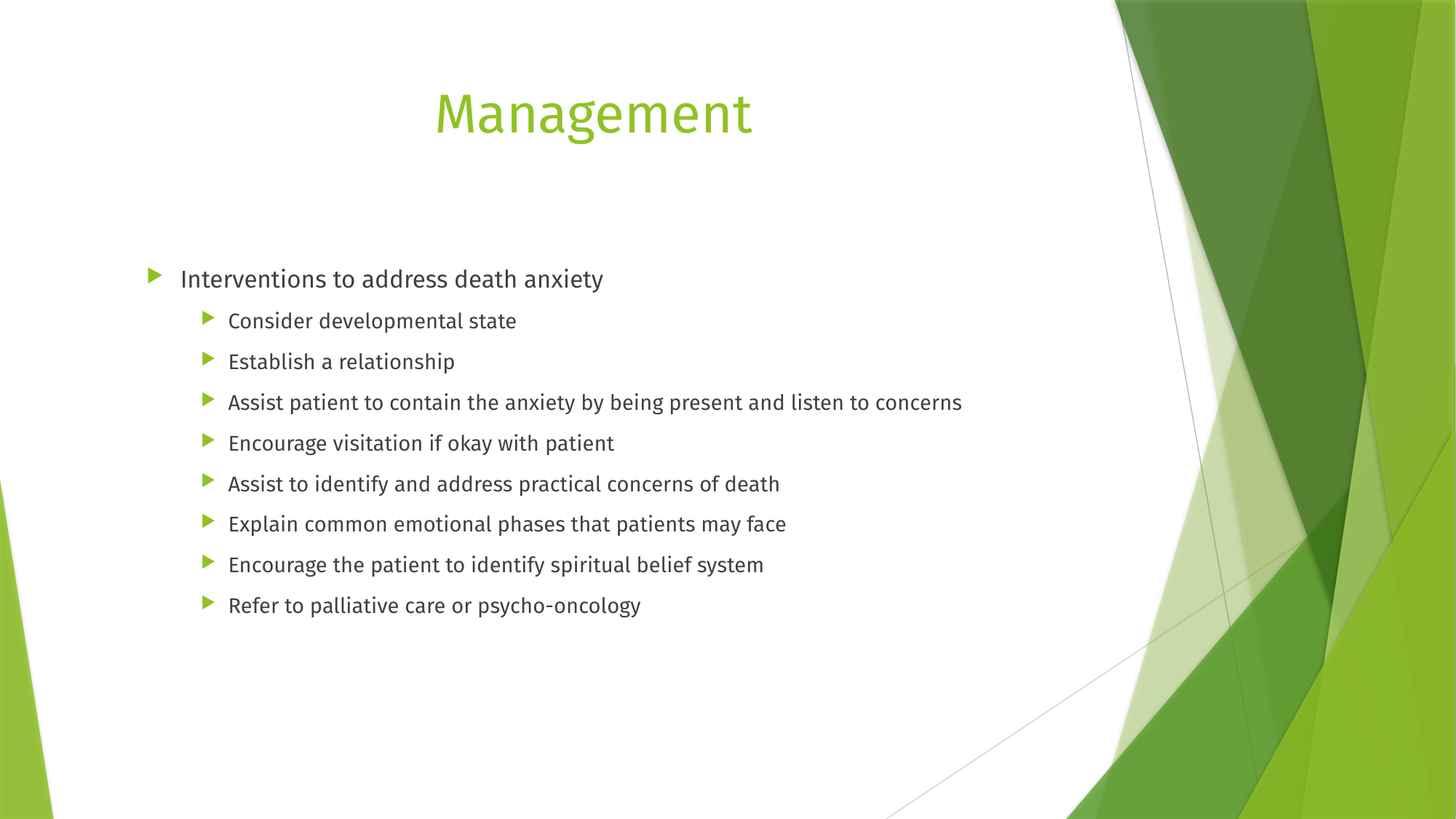

# Management
Interventions to address death anxiety
Consider developmental state
Establish a relationship
Assist patient to contain the anxiety by being present and listen to concerns
Encourage visitation if okay with patient
Assist to identify and address practical concerns of death
Explain common emotional phases that patients may face
Encourage the patient to identify spiritual belief system
Refer to palliative care or psycho-oncology